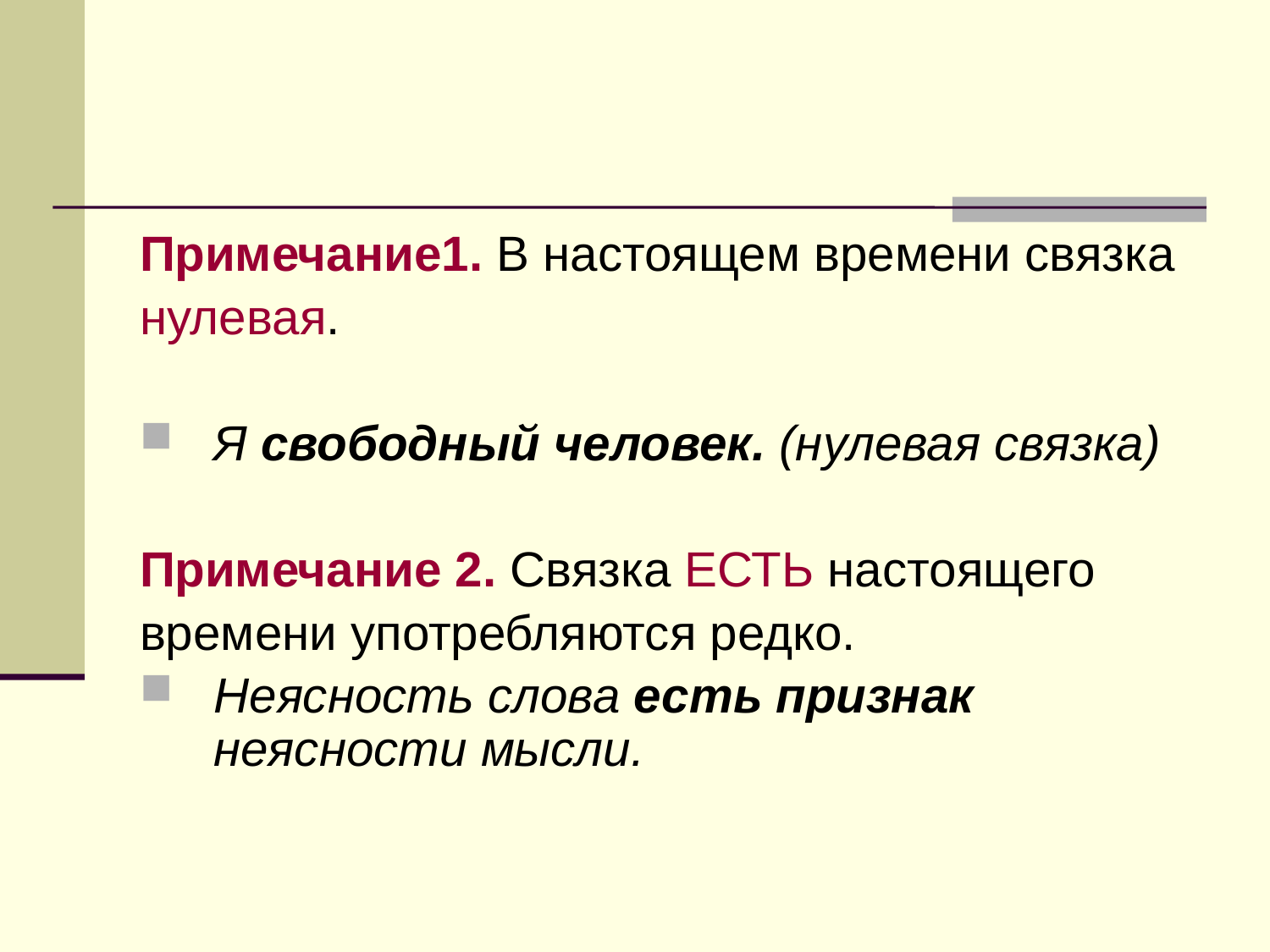

#
Примечание1. В настоящем времени связка
нулевая.

Я свободный человек. (нулевая связка)

Примечание 2. Связка ЕСТЬ настоящего
времени употребляются редко.
Неясность слова есть признак неясности мысли.